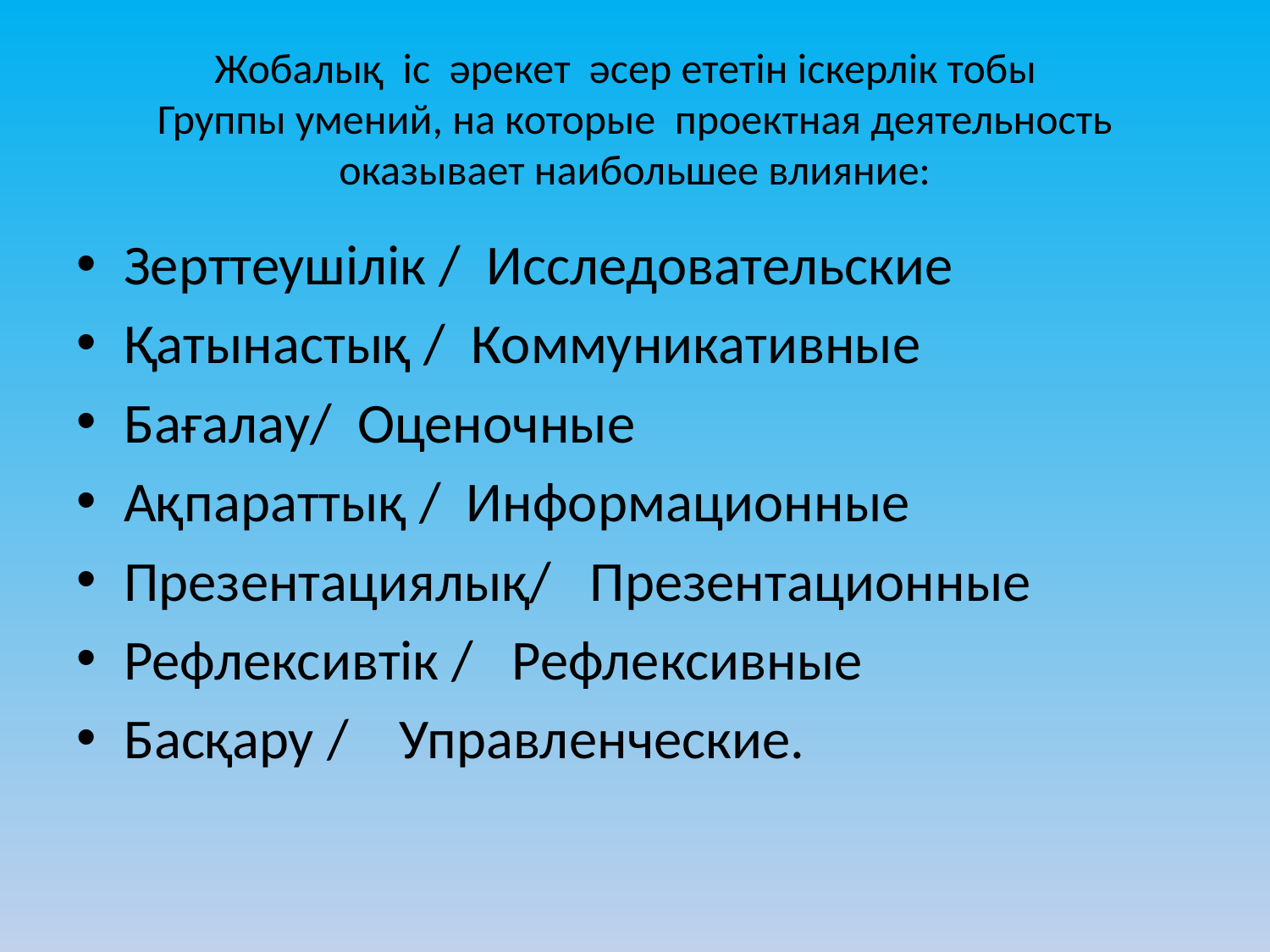

# Жобалық  іс  әрекет  әсер ететін іскерлік тобы Группы умений, на которые  проектная деятельность оказывает наибольшее влияние:
Зерттеушілік /  Исследовательские
Қатынастық /  Коммуникативные
Бағалау/  Оценочные
Ақпараттық /  Информационные
Презентациялық/   Презентационные
Рефлексивтік /   Рефлексивные
Басқару /    Управленческие.